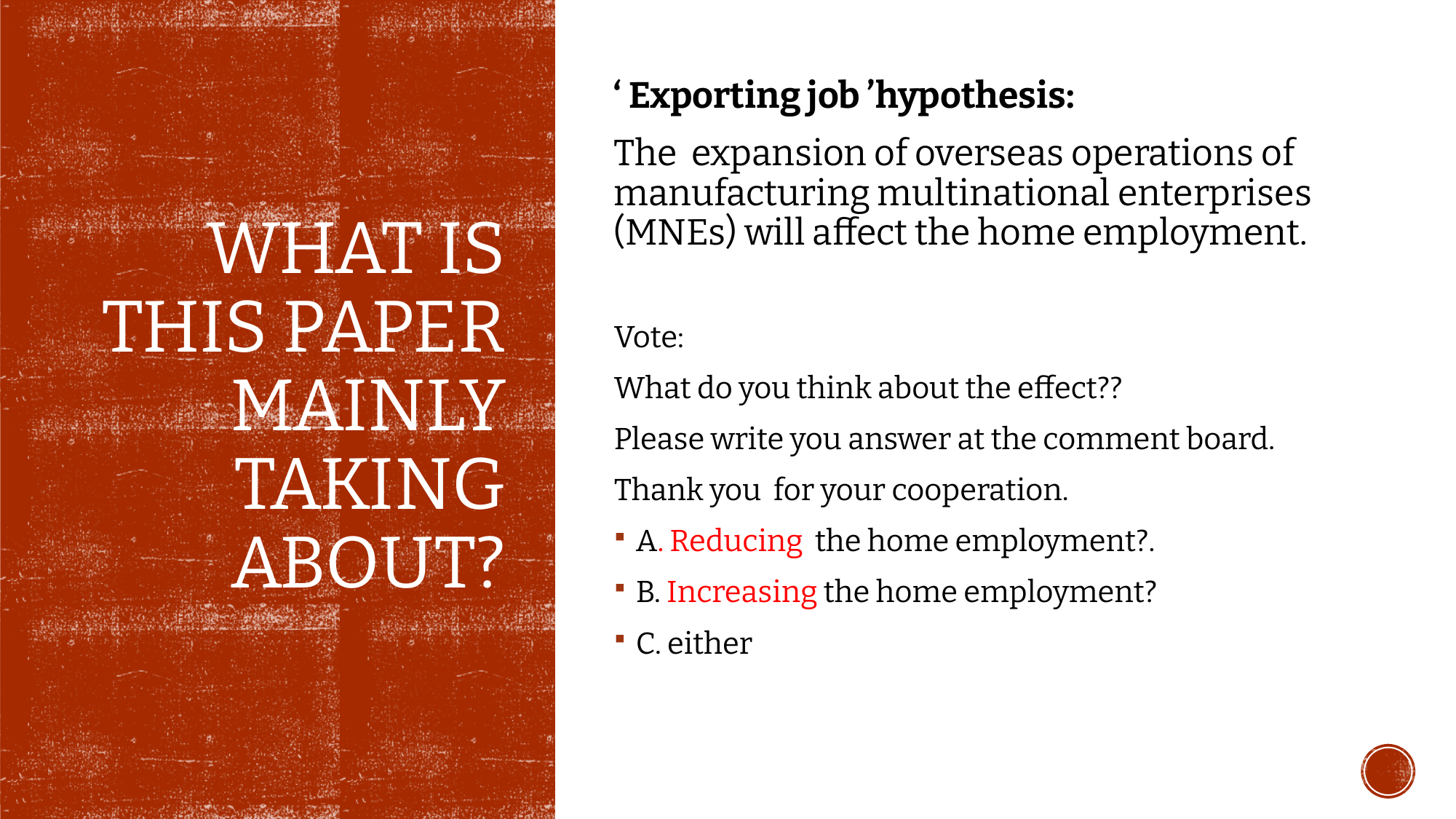

‘ Exporting job ’hypothesis:
The  expansion of overseas operations of manufacturing multinational enterprises (MNEs) will affect the home employment.

Vote:
What do you think about the effect??
Please write you answer at the comment board.
Thank you  for your cooperation.
A. Reducing  the home employment?.
B. Increasing the home employment?
C. either

# WHAT IS THIS PAPER MAINLY TAKING ABOUT?